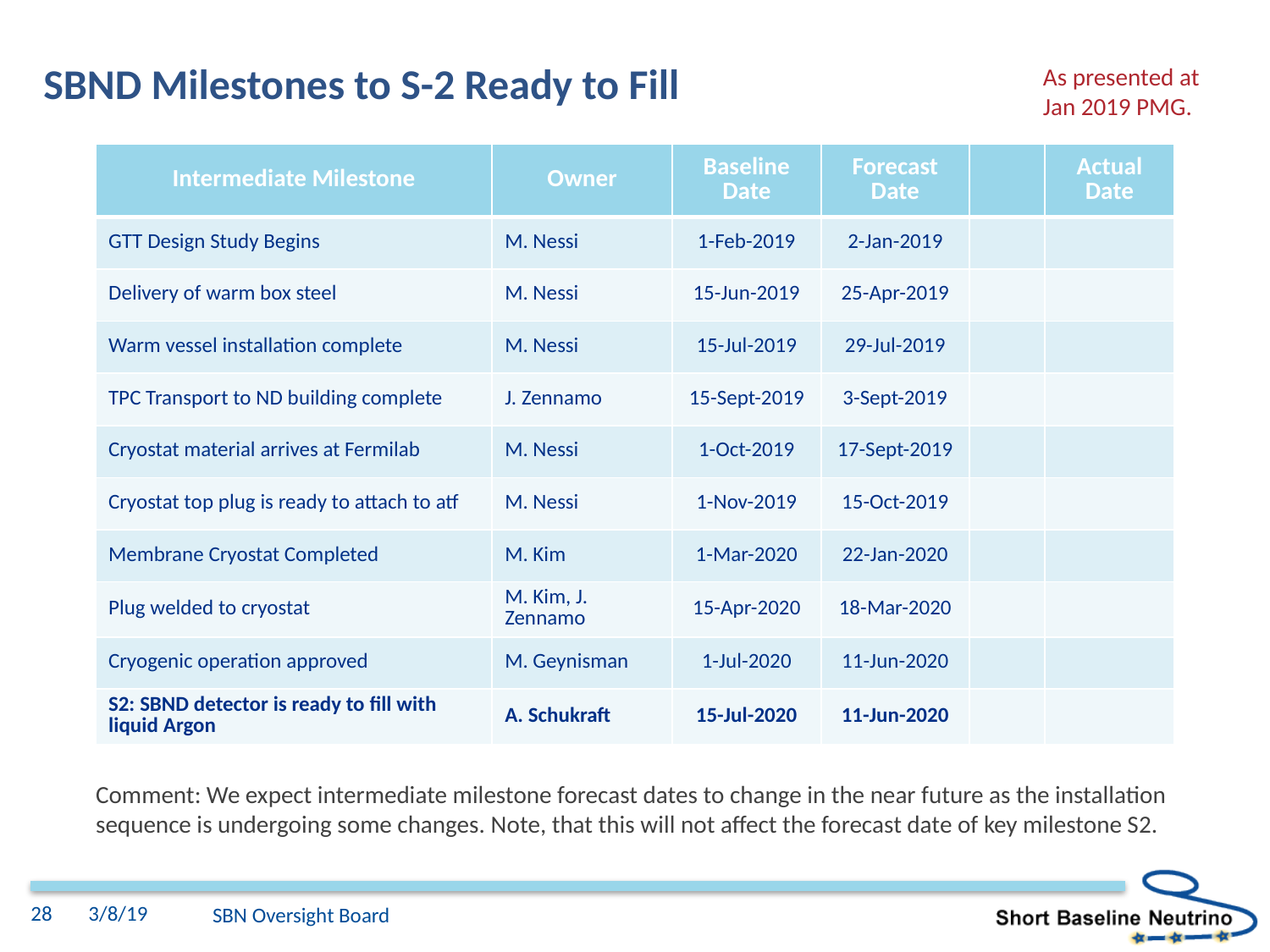

# SBND Milestones to S-2 Ready to Fill
As presented at Jan 2019 PMG.
| Intermediate Milestone | Owner | Baseline Date | Forecast Date |  | Actual Date |
| --- | --- | --- | --- | --- | --- |
| GTT Design Study Begins | M. Nessi | 1-Feb-2019 | 2-Jan-2019 |  |  |
| Delivery of warm box steel | M. Nessi | 15-Jun-2019 | 25-Apr-2019 |  |  |
| Warm vessel installation complete | M. Nessi | 15-Jul-2019 | 29-Jul-2019 |  |  |
| TPC Transport to ND building complete | J. Zennamo | 15-Sept-2019 | 3-Sept-2019 |  |  |
| Cryostat material arrives at Fermilab | M. Nessi | 1-Oct-2019 | 17-Sept-2019 |  |  |
| Cryostat top plug is ready to attach to atf | M. Nessi | 1-Nov-2019 | 15-Oct-2019 |  |  |
| Membrane Cryostat Completed | M. Kim | 1-Mar-2020 | 22-Jan-2020 |  |  |
| Plug welded to cryostat | M. Kim, J. Zennamo | 15-Apr-2020 | 18-Mar-2020 |  |  |
| Cryogenic operation approved | M. Geynisman | 1-Jul-2020 | 11-Jun-2020 |  |  |
| S2: SBND detector is ready to fill with liquid Argon | A. Schukraft | 15-Jul-2020 | 11-Jun-2020 |  |  |
Comment: We expect intermediate milestone forecast dates to change in the near future as the installation sequence is undergoing some changes. Note, that this will not affect the forecast date of key milestone S2.

28
3/8/19
SBN Oversight Board